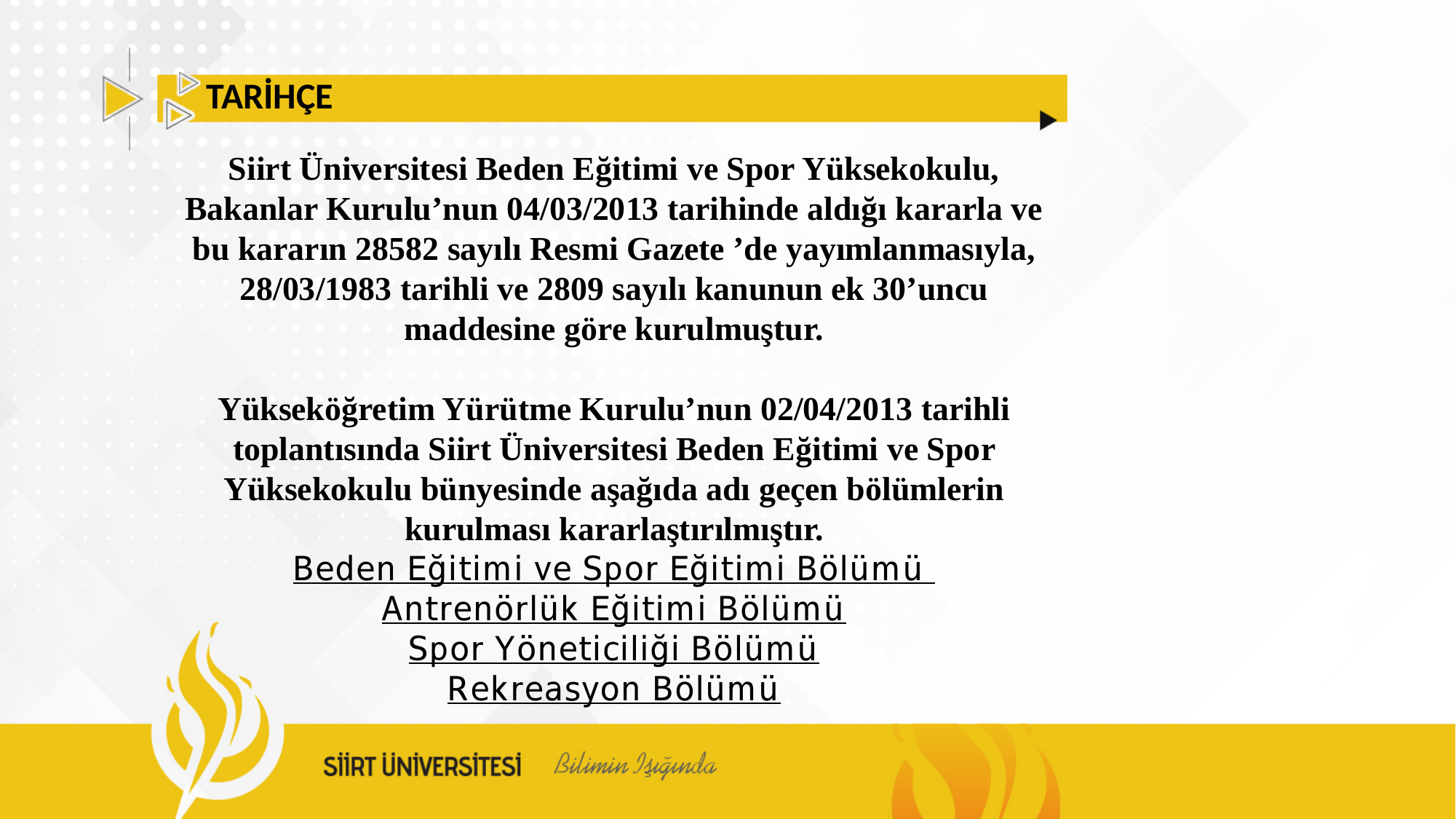

TARİHÇE
Siirt Üniversitesi Beden Eğitimi ve Spor Yüksekokulu, Bakanlar Kurulu’nun 04/03/2013 tarihinde aldığı kararla ve bu kararın 28582 sayılı Resmi Gazete ’de yayımlanmasıyla, 28/03/1983 tarihli ve 2809 sayılı kanunun ek 30’uncu maddesine göre kurulmuştur.

Yükseköğretim Yürütme Kurulu’nun 02/04/2013 tarihli toplantısında Siirt Üniversitesi Beden Eğitimi ve Spor Yüksekokulu bünyesinde aşağıda adı geçen bölümlerin kurulması kararlaştırılmıştır.
Beden Eğitimi ve Spor Eğitimi Bölümü
Antrenörlük Eğitimi Bölümü
Spor Yöneticiliği Bölümü
Rekreasyon Bölümü